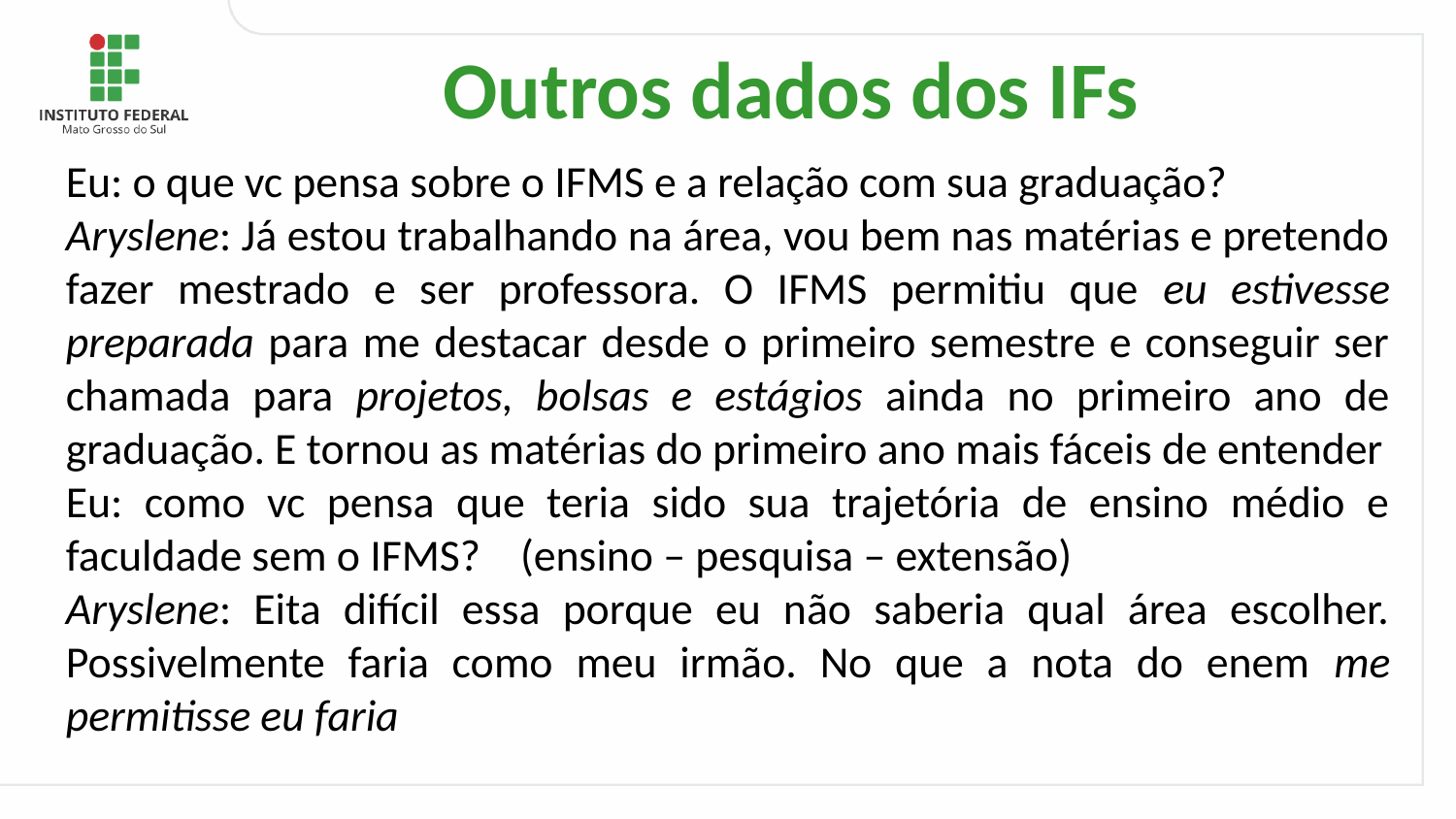

Outros dados dos IFs
Eu: o que vc pensa sobre o IFMS e a relação com sua graduação?
Aryslene: Já estou trabalhando na área, vou bem nas matérias e pretendo fazer mestrado e ser professora. O IFMS permitiu que eu estivesse preparada para me destacar desde o primeiro semestre e conseguir ser chamada para projetos, bolsas e estágios ainda no primeiro ano de graduação. E tornou as matérias do primeiro ano mais fáceis de entender
Eu: como vc pensa que teria sido sua trajetória de ensino médio e faculdade sem o IFMS?    (ensino – pesquisa – extensão)
Aryslene: Eita difícil essa porque eu não saberia qual área escolher. Possivelmente faria como meu irmão. No que a nota do enem me permitisse eu faria